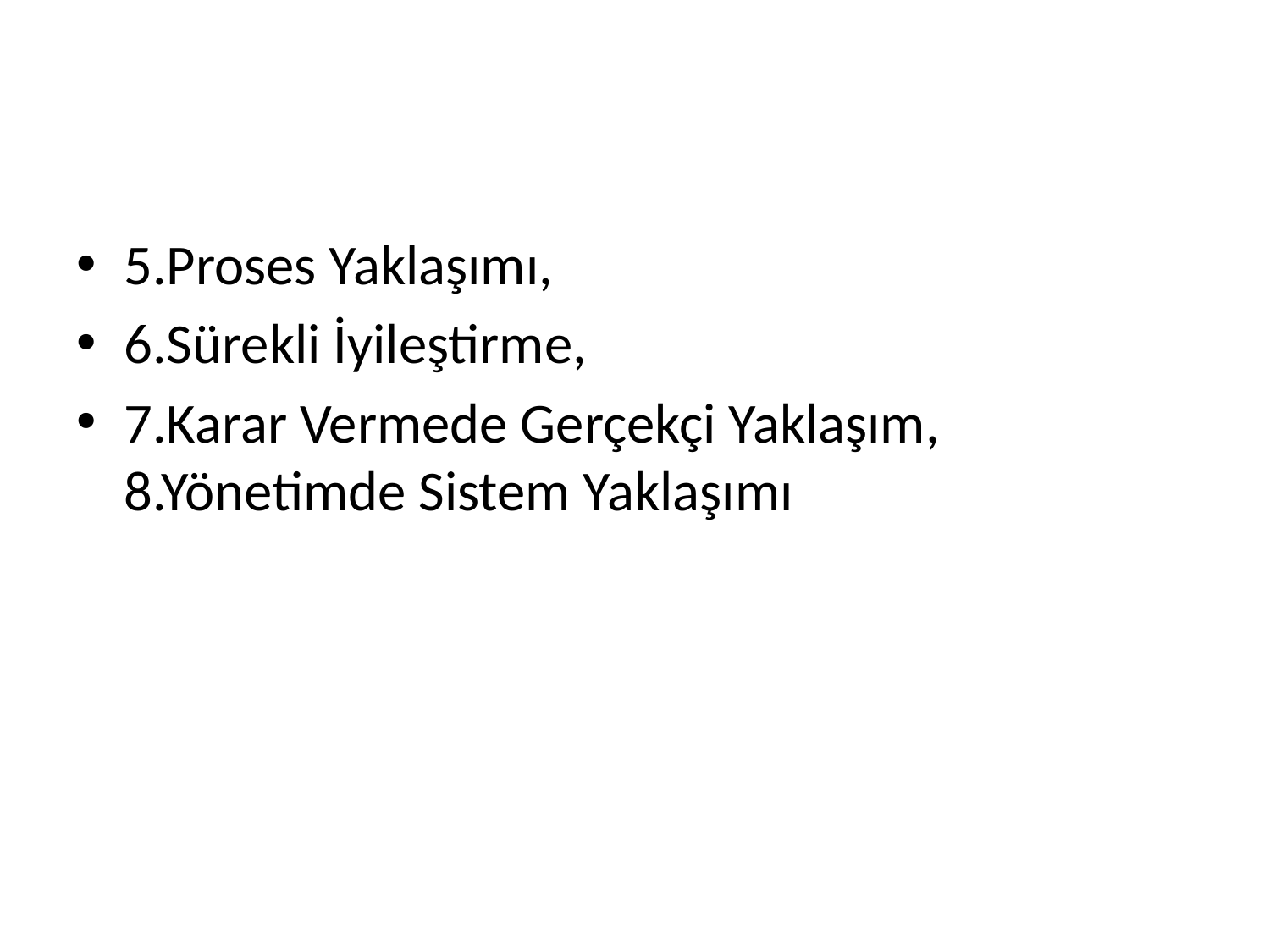

#
5.Proses Yaklaşımı,
6.Sürekli İyileştirme,
7.Karar Vermede Gerçekçi Yaklaşım, 8.Yönetimde Sistem Yaklaşımı